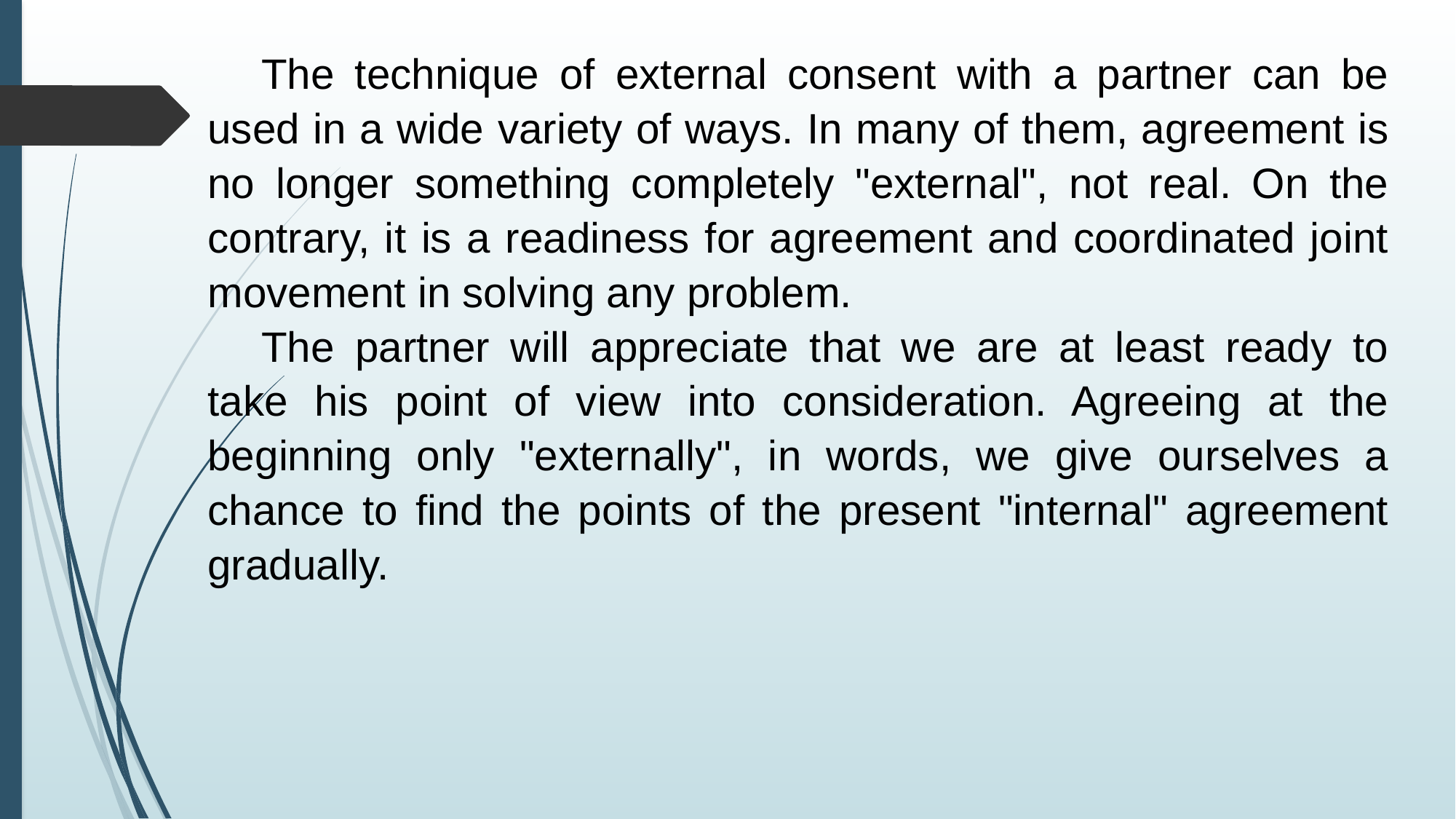

The technique of external consent with a partner can be used in a wide variety of ways. In many of them, agreement is no longer something completely "external", not real. On the contrary, it is a readiness for agreement and coordinated joint movement in solving any problem.
The partner will appreciate that we are at least ready to take his point of view into consideration. Agreeing at the beginning only "externally", in words, we give ourselves a chance to find the points of the present "internal" agreement gradually.